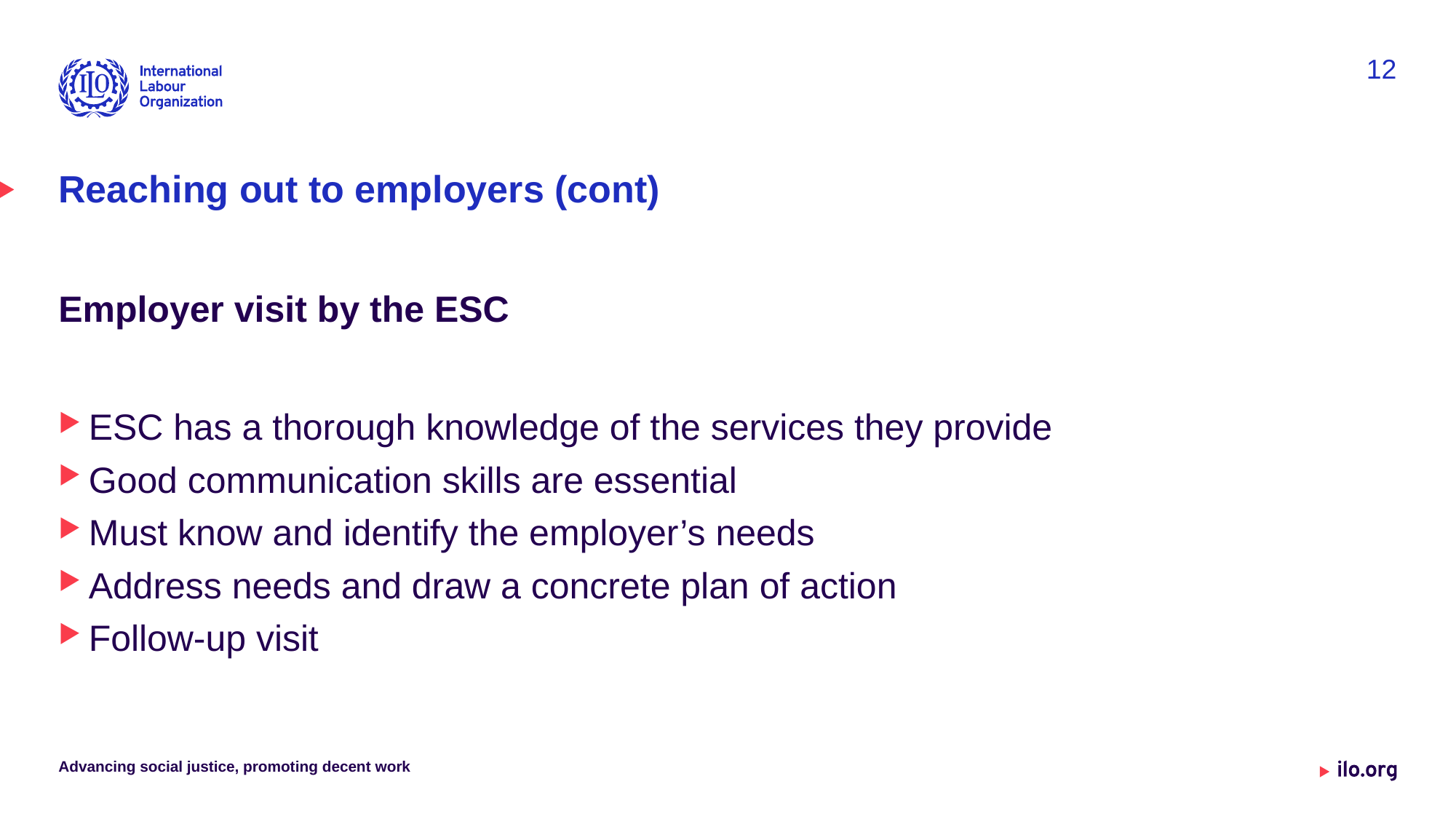

12
# Reaching out to employers (cont)
Employer visit by the ESC

ESC has a thorough knowledge of the services they provide
Good communication skills are essential
Must know and identify the employer’s needs
Address needs and draw a concrete plan of action
Follow-up visit

Advancing social justice, promoting decent work
Date: Monday / 01 / October / 2019